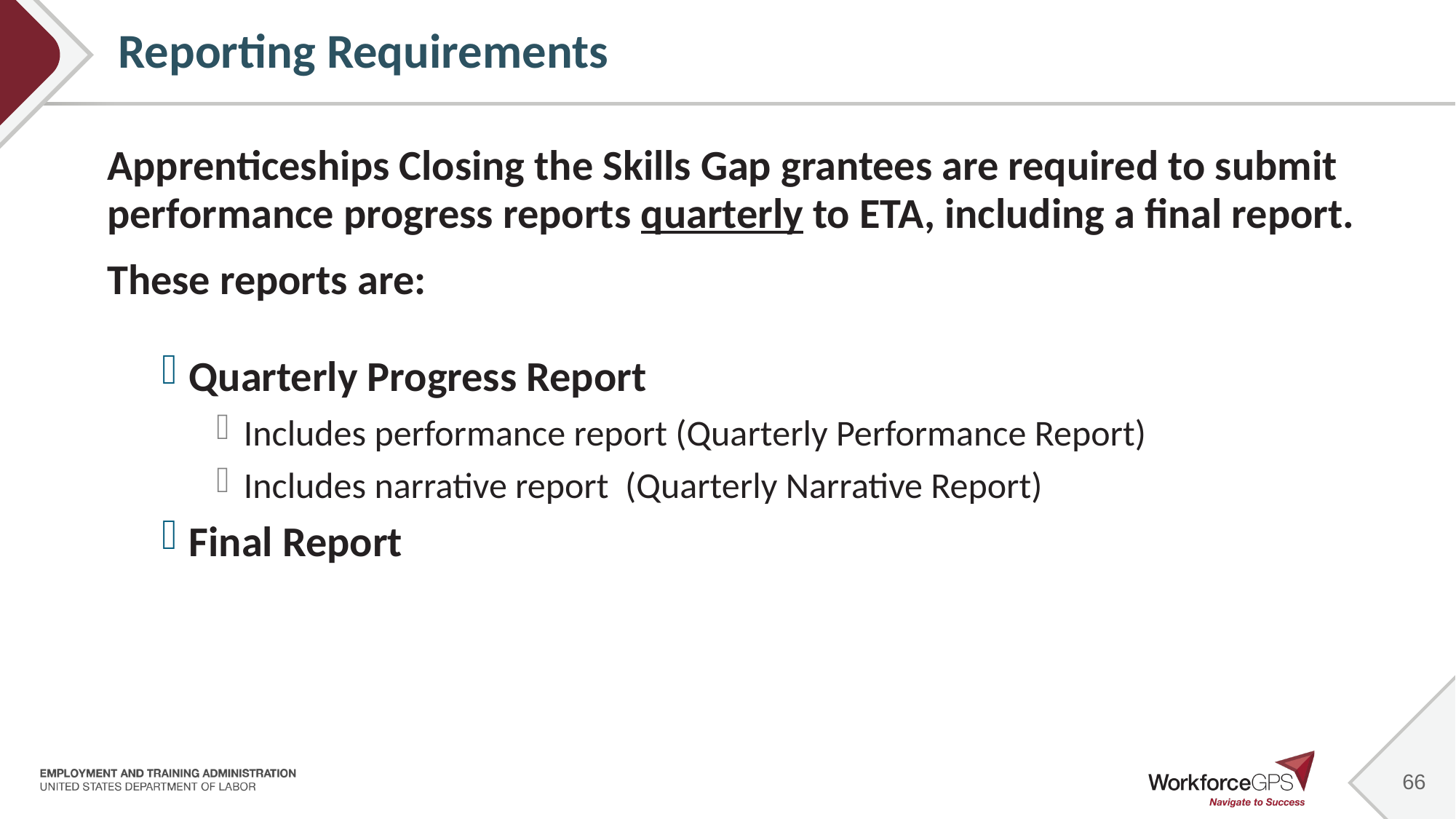

# Reporting Requirements
Apprenticeships Closing the Skills Gap grantees are required to submit performance progress reports quarterly to ETA, including a final report.
These reports are:

Quarterly Progress Report
Includes performance report (Quarterly Performance Report)
Includes narrative report  (Quarterly Narrative Report)
Final Report

66